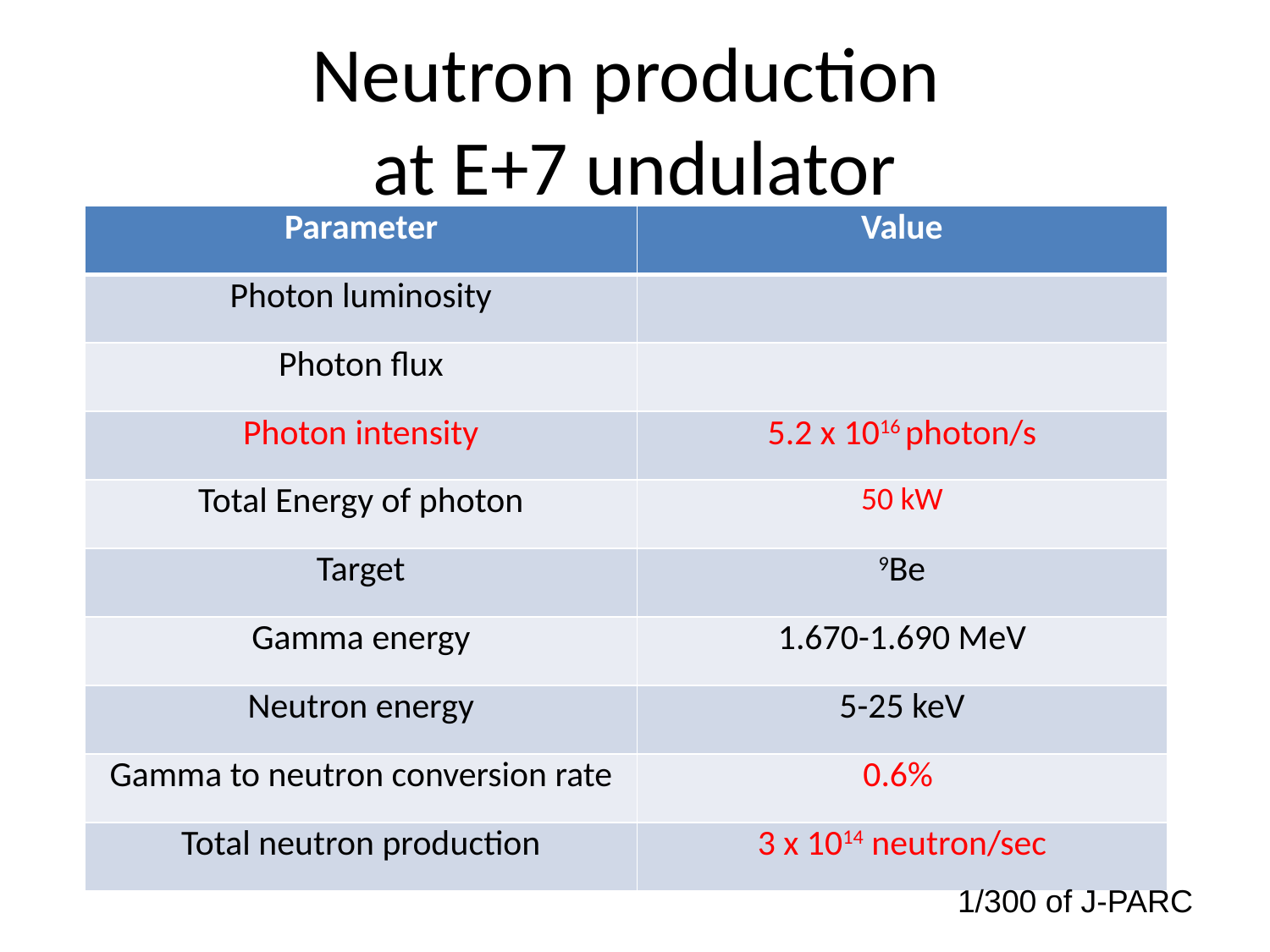

# Neutron production at E+7 undulator
| Parameter | Value |
| --- | --- |
| Photon luminosity |  |
| Photon flux |  |
| Photon intensity | 5.2 x 1016 photon/s |
| Total Energy of photon | 50 kW |
| Target | 9Be |
| Gamma energy | 1.670-1.690 MeV |
| Neutron energy | 5-25 keV |
| Gamma to neutron conversion rate | 0.6% |
| Total neutron production | 3 x 1014 neutron/sec |
1/300 of J-PARC